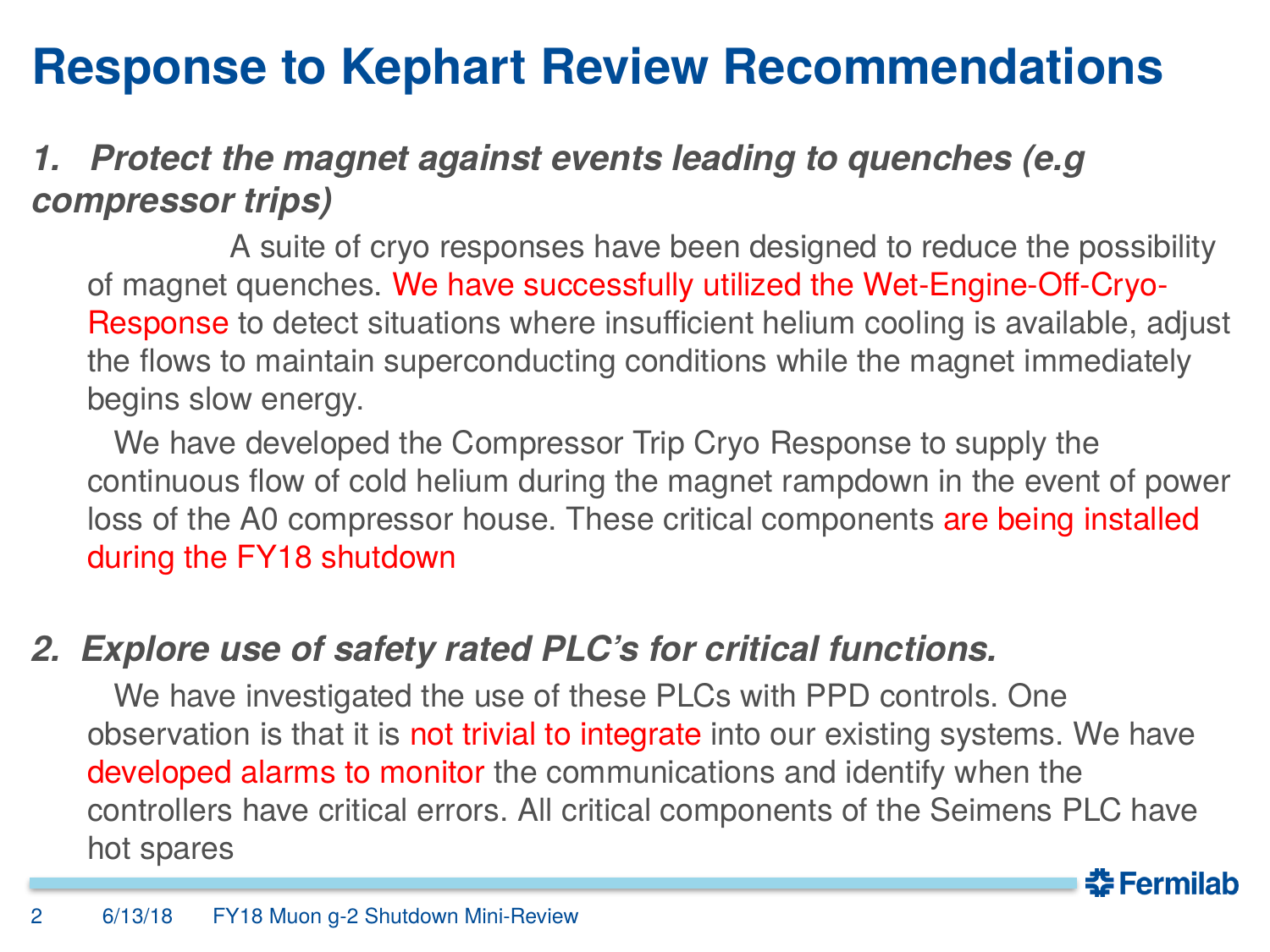

# Response to Kephart Review Recommendations
1.   Protect the magnet against events leading to quenches (e.g compressor trips)
	  A suite of cryo responses have been designed to reduce the possibility of magnet quenches. We have successfully utilized the Wet-Engine-Off-Cryo-Response to detect situations where insufficient helium cooling is available, adjust the flows to maintain superconducting conditions while the magnet immediately begins slow energy.
   We have developed the Compressor Trip Cryo Response to supply the continuous flow of cold helium during the magnet rampdown in the event of power loss of the A0 compressor house. These critical components are being installed during the FY18 shutdown

2.  Explore use of safety rated PLC’s for critical functions.
   We have investigated the use of these PLCs with PPD controls. One observation is that it is not trivial to integrate into our existing systems. We have developed alarms to monitor the communications and identify when the controllers have critical errors. All critical components of the Seimens PLC have hot spares
2
6/13/18
FY18 Muon g-2 Shutdown Mini-Review